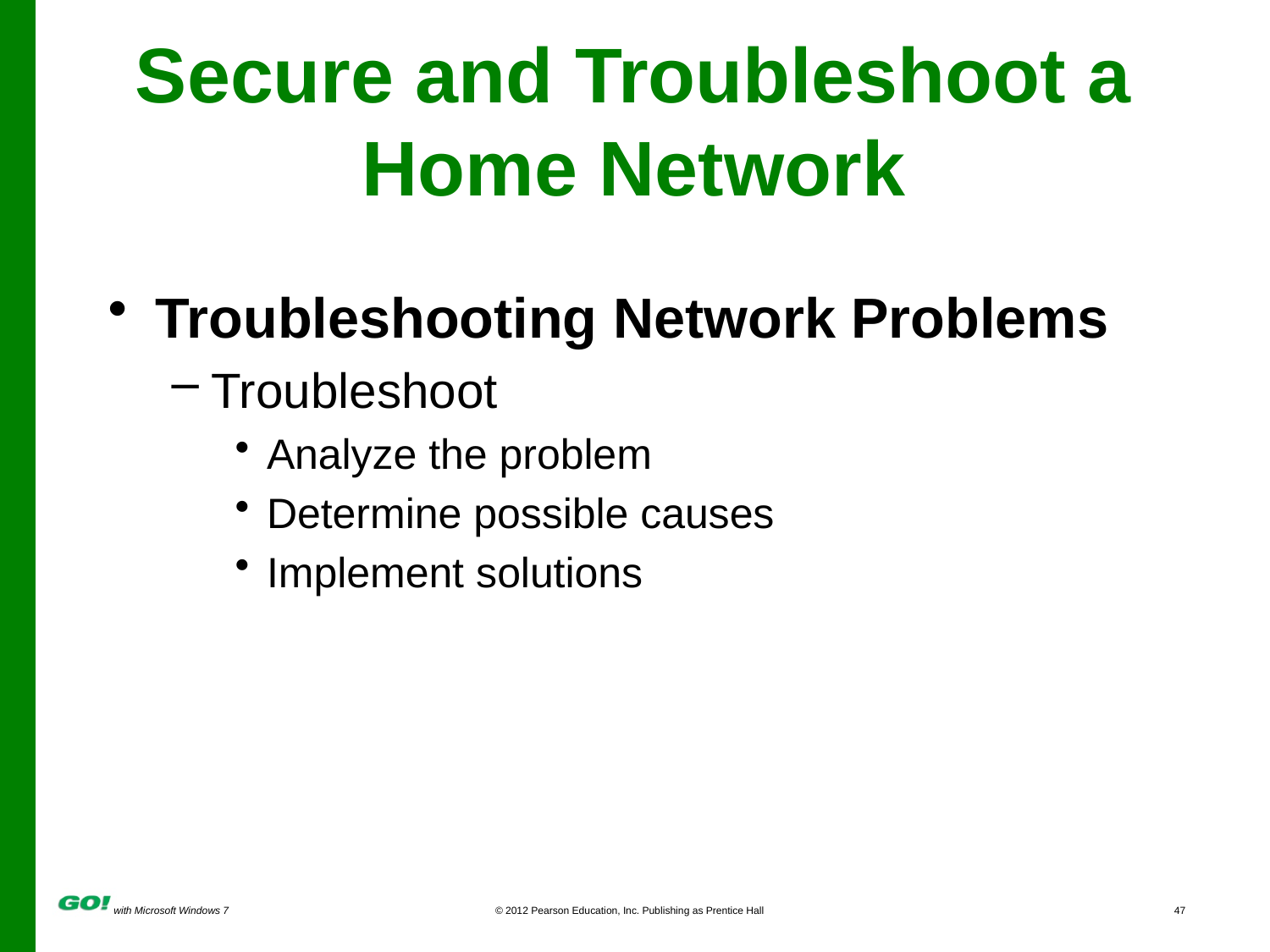

# Secure and Troubleshoot a Home Network
Troubleshooting Network Problems
Troubleshoot
Analyze the problem
Determine possible causes
Implement solutions